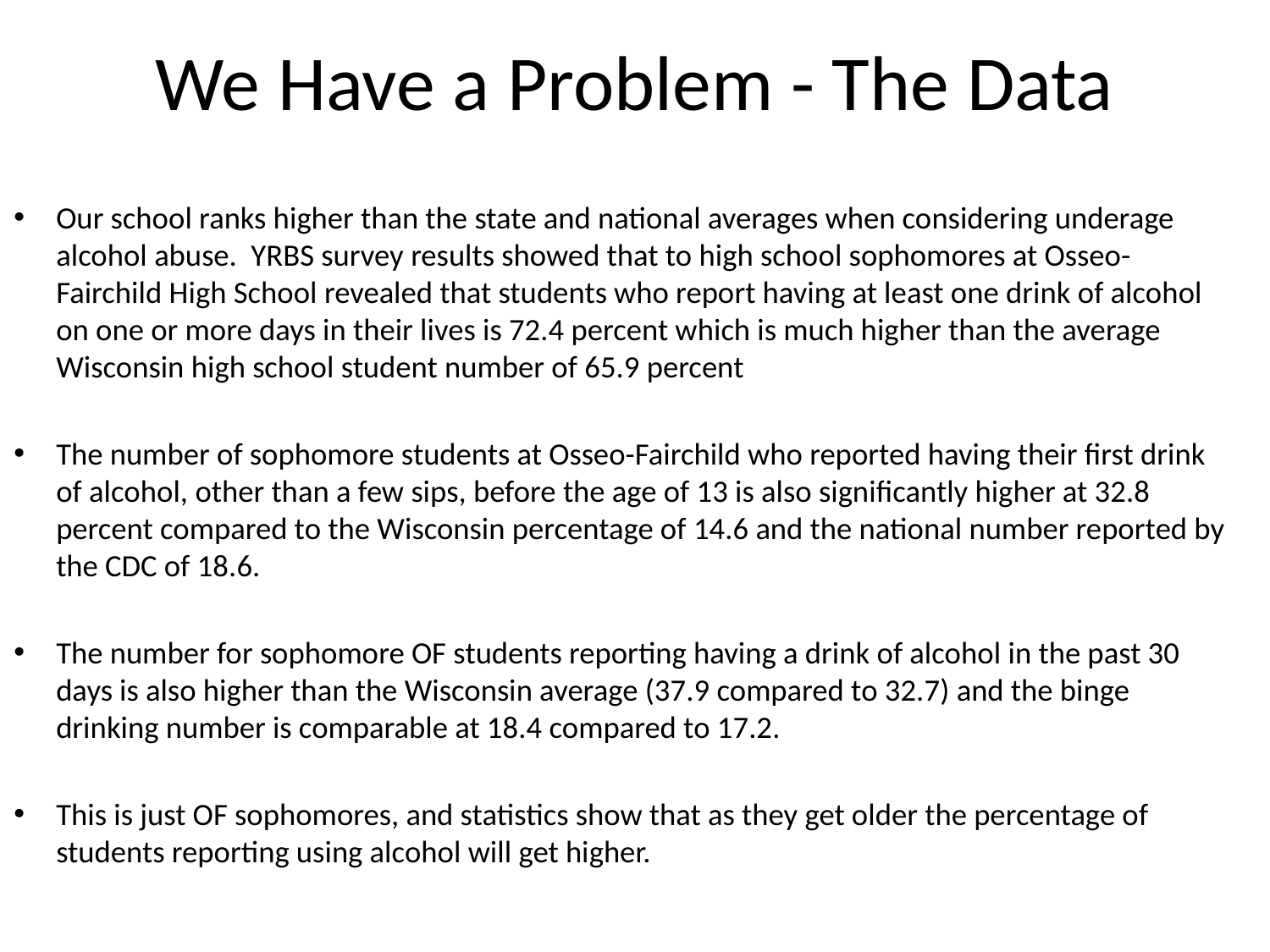

# We Have a Problem - The Data

Our school ranks higher than the state and national averages when considering underage alcohol abuse.  YRBS survey results showed that to high school sophomores at Osseo-Fairchild High School revealed that students who report having at least one drink of alcohol on one or more days in their lives is 72.4 percent which is much higher than the average Wisconsin high school student number of 65.9 percent

The number of sophomore students at Osseo-Fairchild who reported having their first drink of alcohol, other than a few sips, before the age of 13 is also significantly higher at 32.8 percent compared to the Wisconsin percentage of 14.6 and the national number reported by the CDC of 18.6.

The number for sophomore OF students reporting having a drink of alcohol in the past 30 days is also higher than the Wisconsin average (37.9 compared to 32.7) and the binge drinking number is comparable at 18.4 compared to 17.2.

This is just OF sophomores, and statistics show that as they get older the percentage of students reporting using alcohol will get higher.